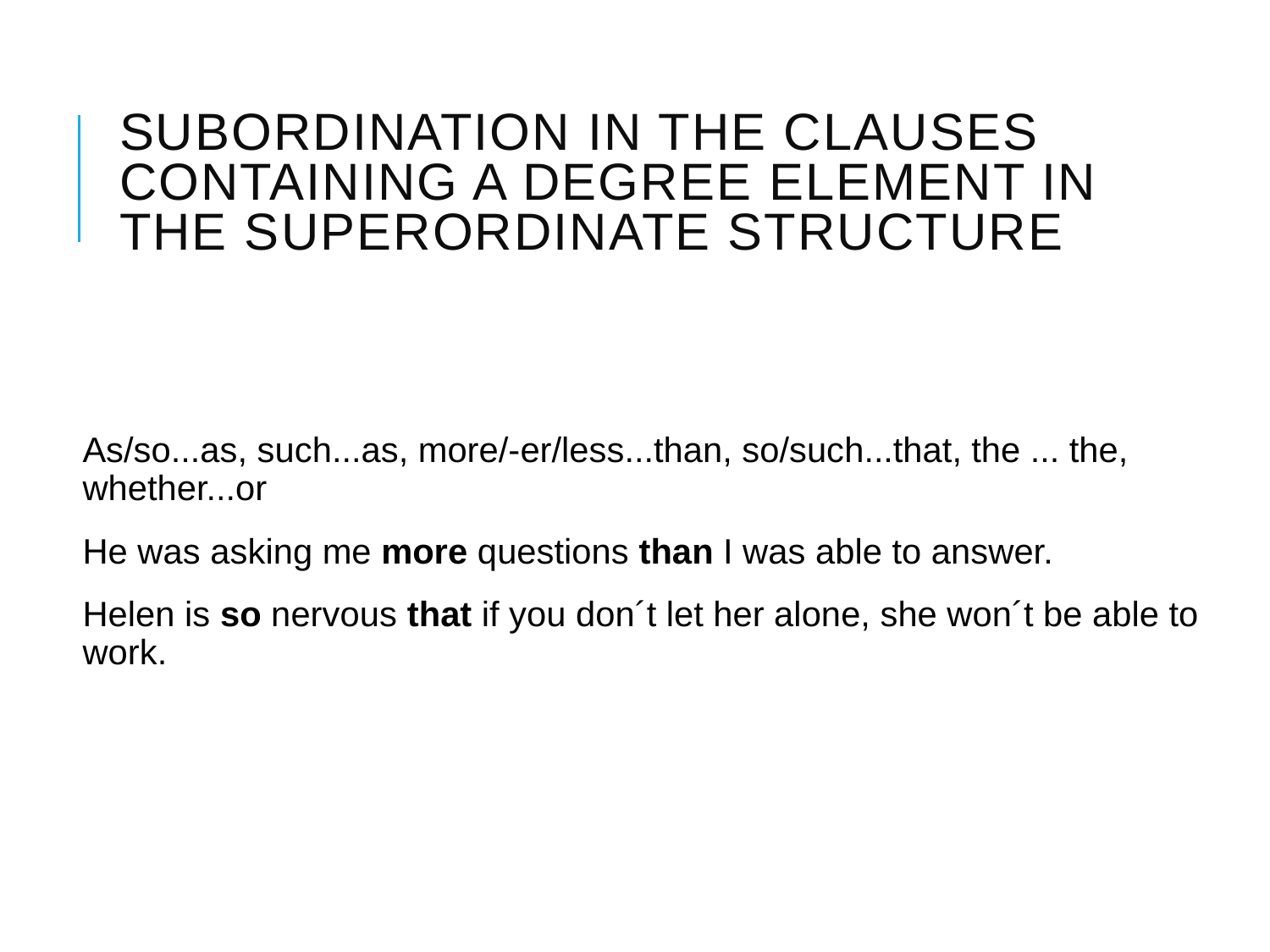

# Subordination in the clauses containing a degree element in the superordinate structure
As/so...as, such...as, more/-er/less...than, so/such...that, the ... the, whether...or
He was asking me more questions than I was able to answer.
Helen is so nervous that if you don´t let her alone, she won´t be able to work.